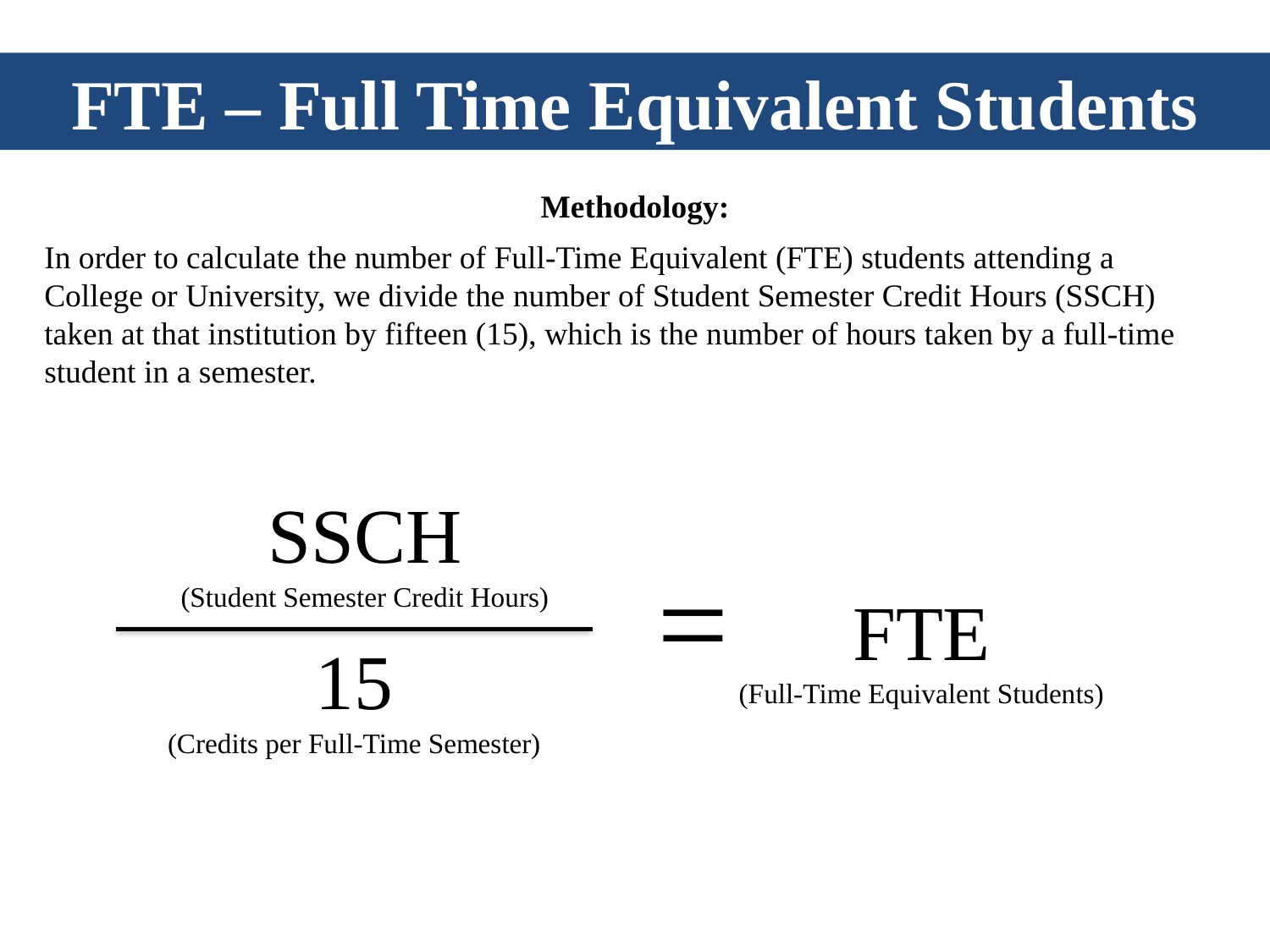

FTE – Full Time Equivalent Students
Methodology:
In order to calculate the number of Full-Time Equivalent (FTE) students attending a College or University, we divide the number of Student Semester Credit Hours (SSCH) taken at that institution by fifteen (15), which is the number of hours taken by a full-time student in a semester.
SSCH
(Student Semester Credit Hours)
=
FTE
(Full-Time Equivalent Students)
15
(Credits per Full-Time Semester)